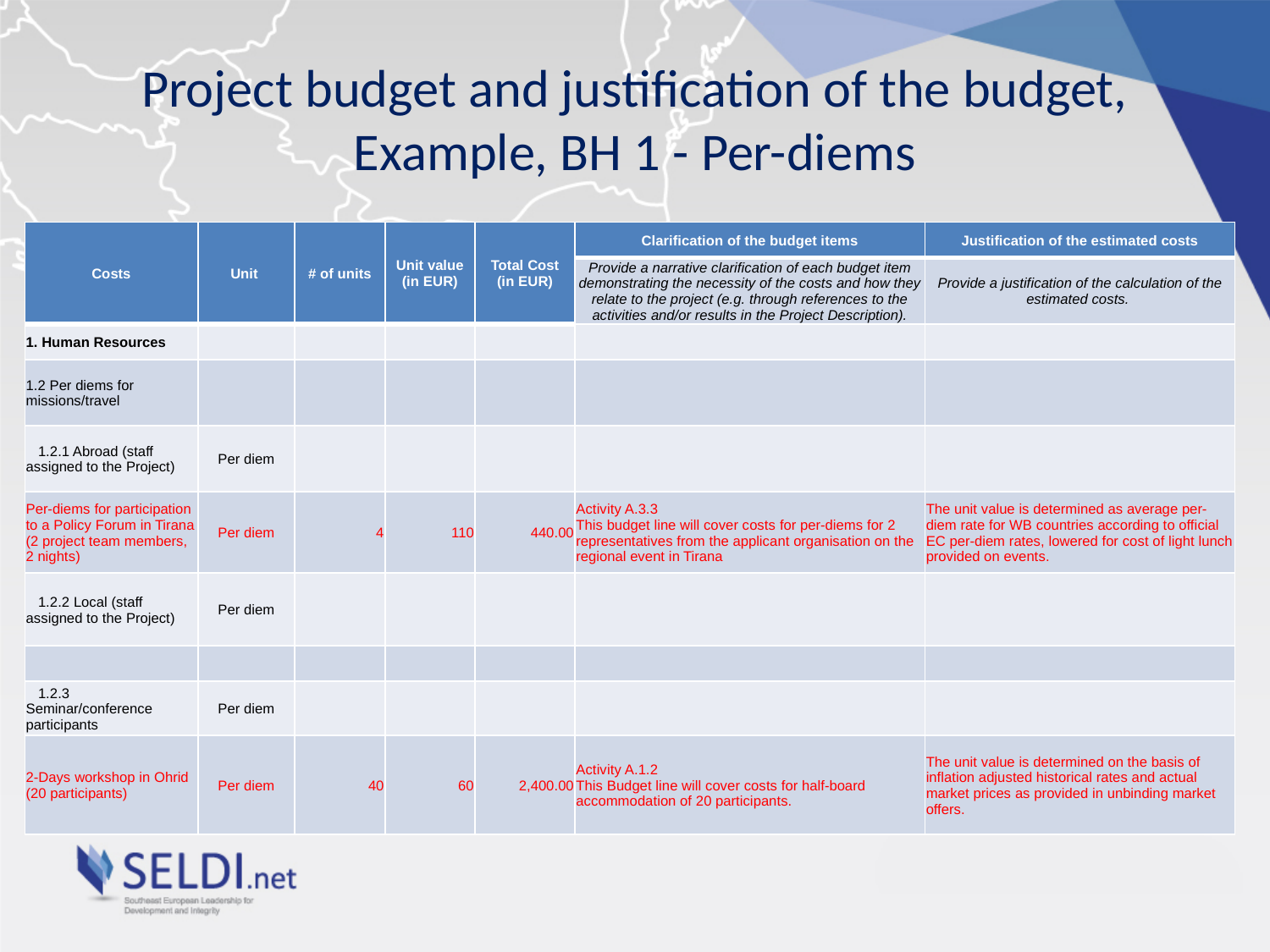

# Project budget and justification of the budget, Example, BH 1 - Per-diems
| Costs | Unit | # of units | Unit value (in EUR) | Total Cost (in EUR) | Clarification of the budget items | Justification of the estimated costs |
| --- | --- | --- | --- | --- | --- | --- |
|  |  |  |  |  | Provide a narrative clarification of each budget item demonstrating the necessity of the costs and how they relate to the project (e.g. through references to the activities and/or results in the Project Description). | Provide a justification of the calculation of the estimated costs. |
| 1. Human Resources |  |  |  |  |  |  |
| 1.2 Per diems for missions/travel |  |  |  |  |  |  |
| 1.2.1 Abroad (staff assigned to the Project) | Per diem |  |  |  |  |  |
| Per-diems for participation to a Policy Forum in Tirana (2 project team members, 2 nights) | Per diem | 4 | 110 | 440.00 | Activity A.3.3 This budget line will cover costs for per-diems for 2 representatives from the applicant organisation on the regional event in Tirana | The unit value is determined as average per-diem rate for WB countries according to official EC per-diem rates, lowered for cost of light lunch provided on events. |
| 1.2.2 Local (staff assigned to the Project) | Per diem |  |  |  |  |  |
|  |  |  |  |  |  |  |
| 1.2.3 Seminar/conference participants | Per diem |  |  |  |  |  |
| 2-Days workshop in Ohrid (20 participants) | Per diem | 40 | 60 | 2,400.00 | Activity A.1.2 This Budget line will cover costs for half-board accommodation of 20 participants. | The unit value is determined on the basis of inflation adjusted historical rates and actual market prices as provided in unbinding market offers. |